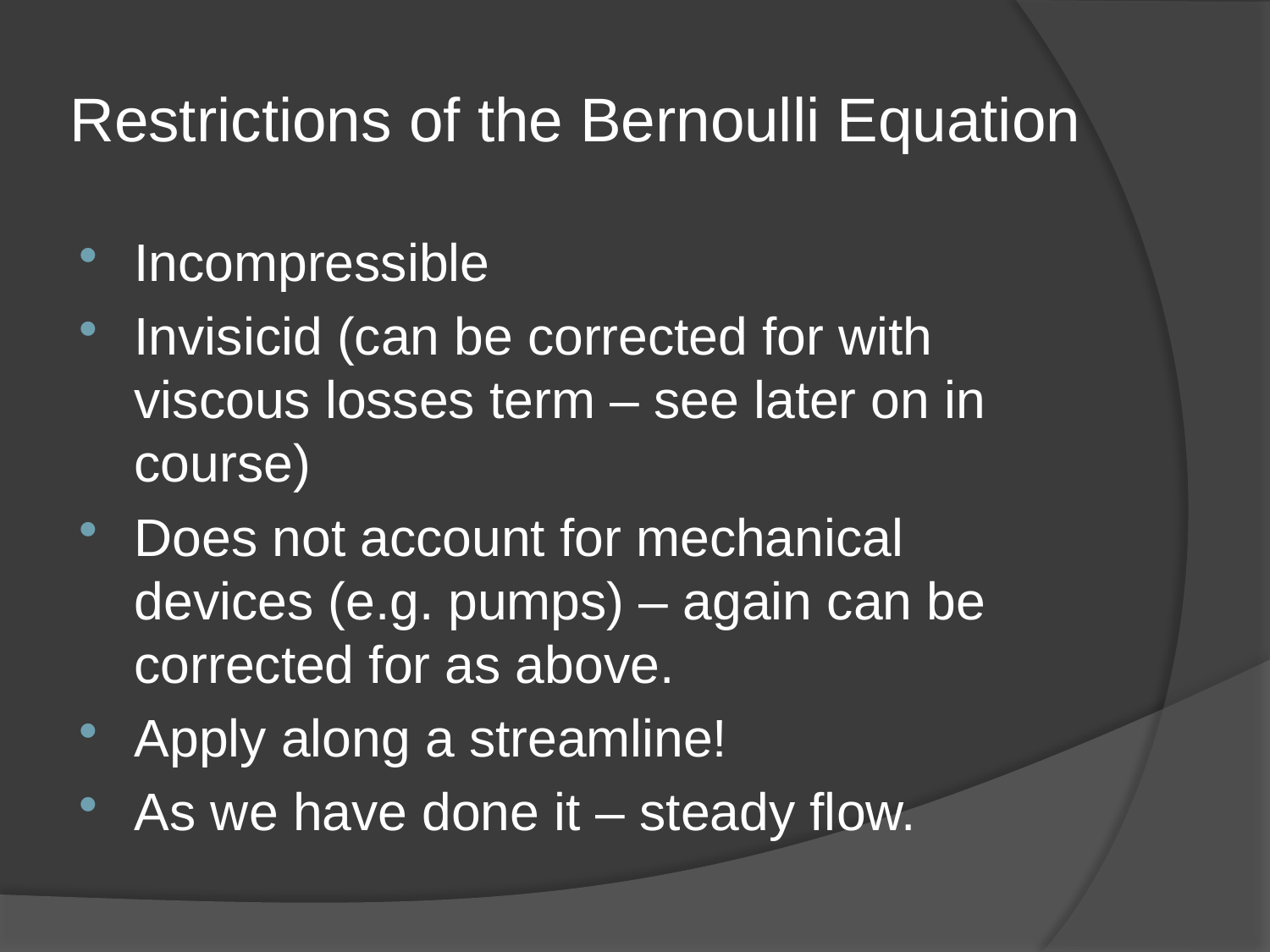

# Restrictions of the Bernoulli Equation
Incompressible
Invisicid (can be corrected for with viscous losses term – see later on in course)
Does not account for mechanical devices (e.g. pumps) – again can be corrected for as above.
Apply along a streamline!
As we have done it – steady flow.